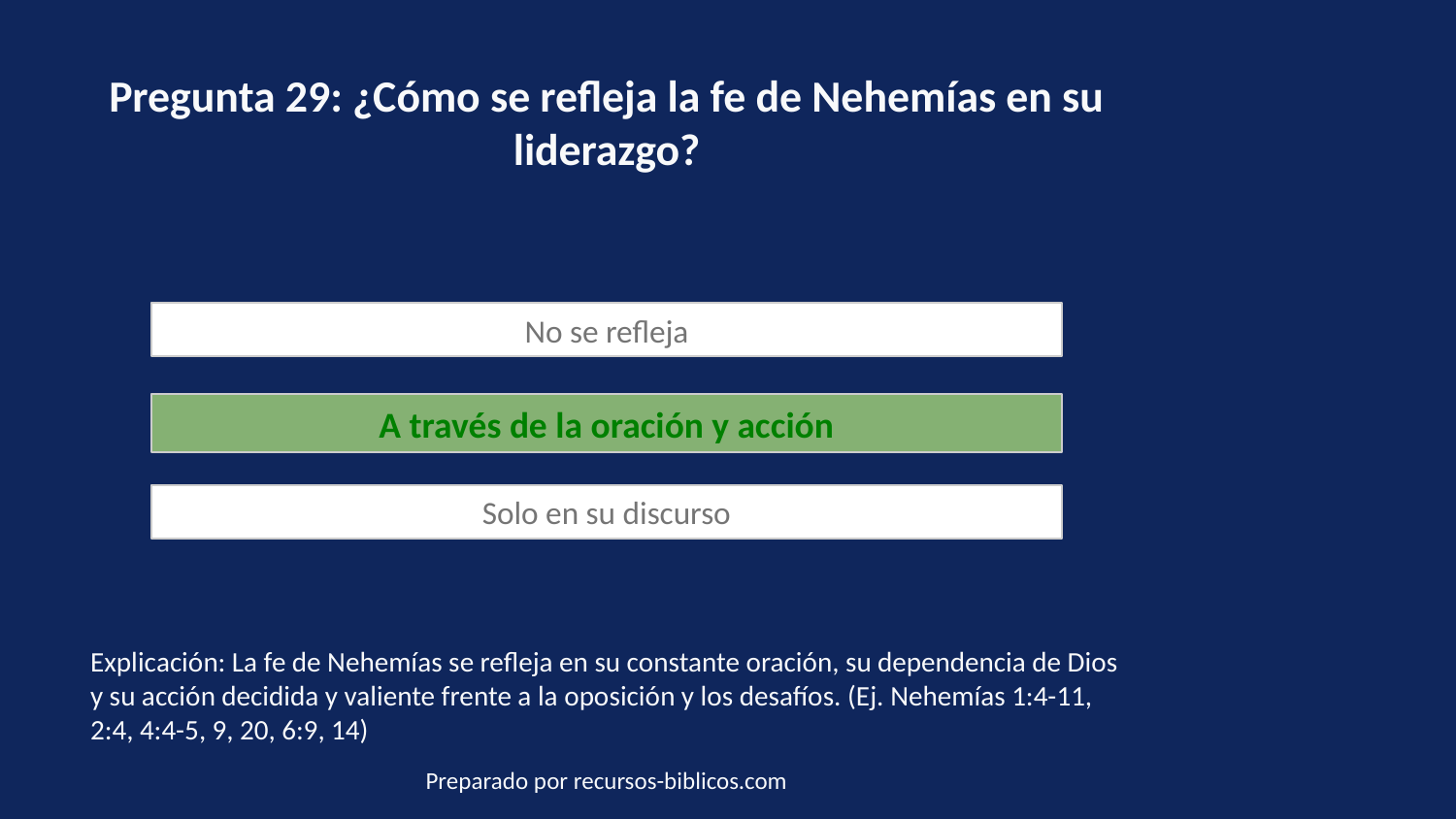

Pregunta 29: ¿Cómo se refleja la fe de Nehemías en su liderazgo?
No se refleja
A través de la oración y acción
Solo en su discurso
Explicación: La fe de Nehemías se refleja en su constante oración, su dependencia de Dios y su acción decidida y valiente frente a la oposición y los desafíos. (Ej. Nehemías 1:4-11, 2:4, 4:4-5, 9, 20, 6:9, 14)
Preparado por recursos-biblicos.com